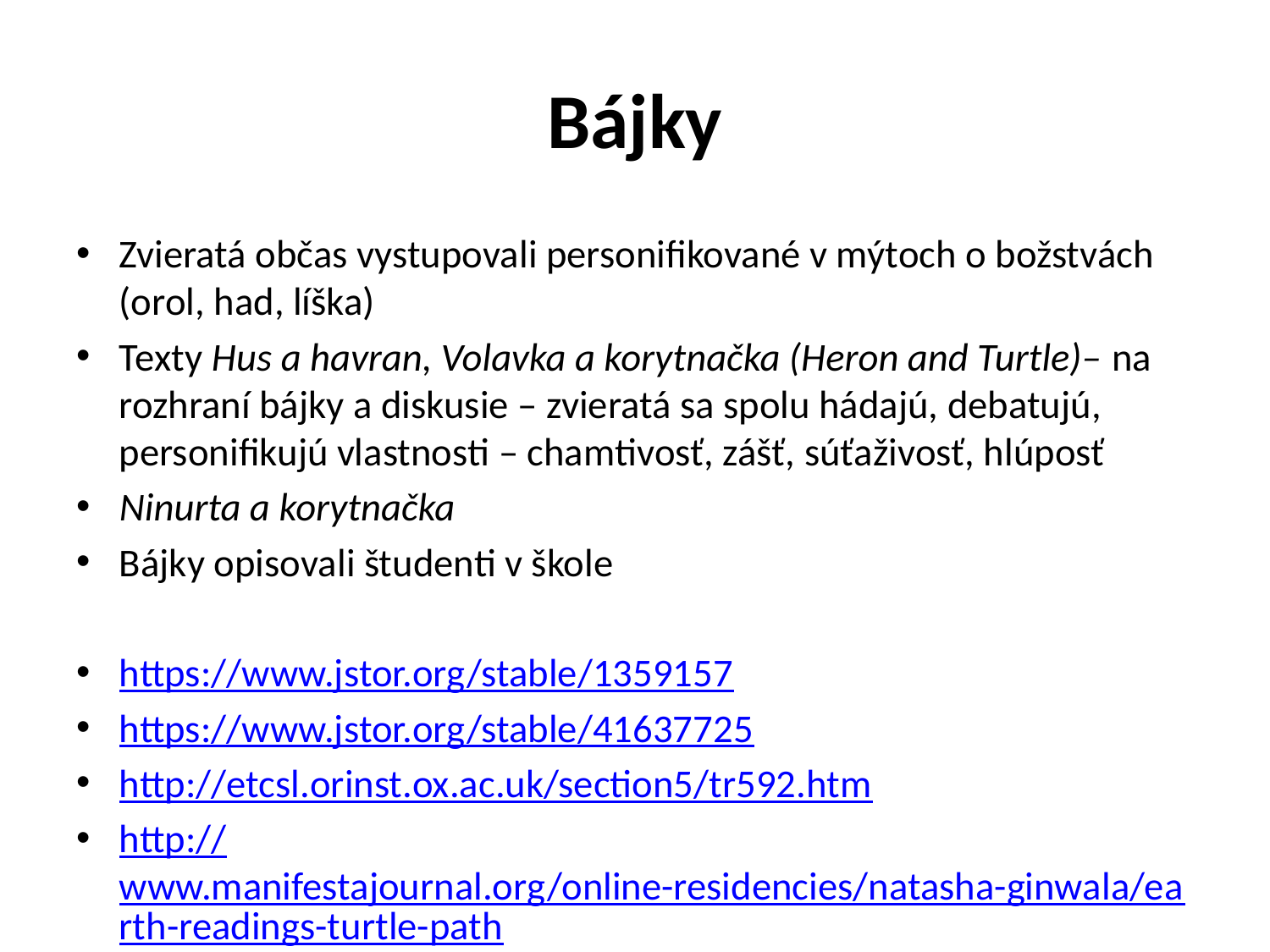

# Bájky
Zvieratá občas vystupovali personifikované v mýtoch o božstvách (orol, had, líška)
Texty Hus a havran, Volavka a korytnačka (Heron and Turtle)– na rozhraní bájky a diskusie – zvieratá sa spolu hádajú, debatujú, personifikujú vlastnosti – chamtivosť, zášť, súťaživosť, hlúposť
Ninurta a korytnačka
Bájky opisovali študenti v škole

https://www.jstor.org/stable/1359157
https://www.jstor.org/stable/41637725
http://etcsl.orinst.ox.ac.uk/section5/tr592.htm
http://www.manifestajournal.org/online-residencies/natasha-ginwala/earth-readings-turtle-path